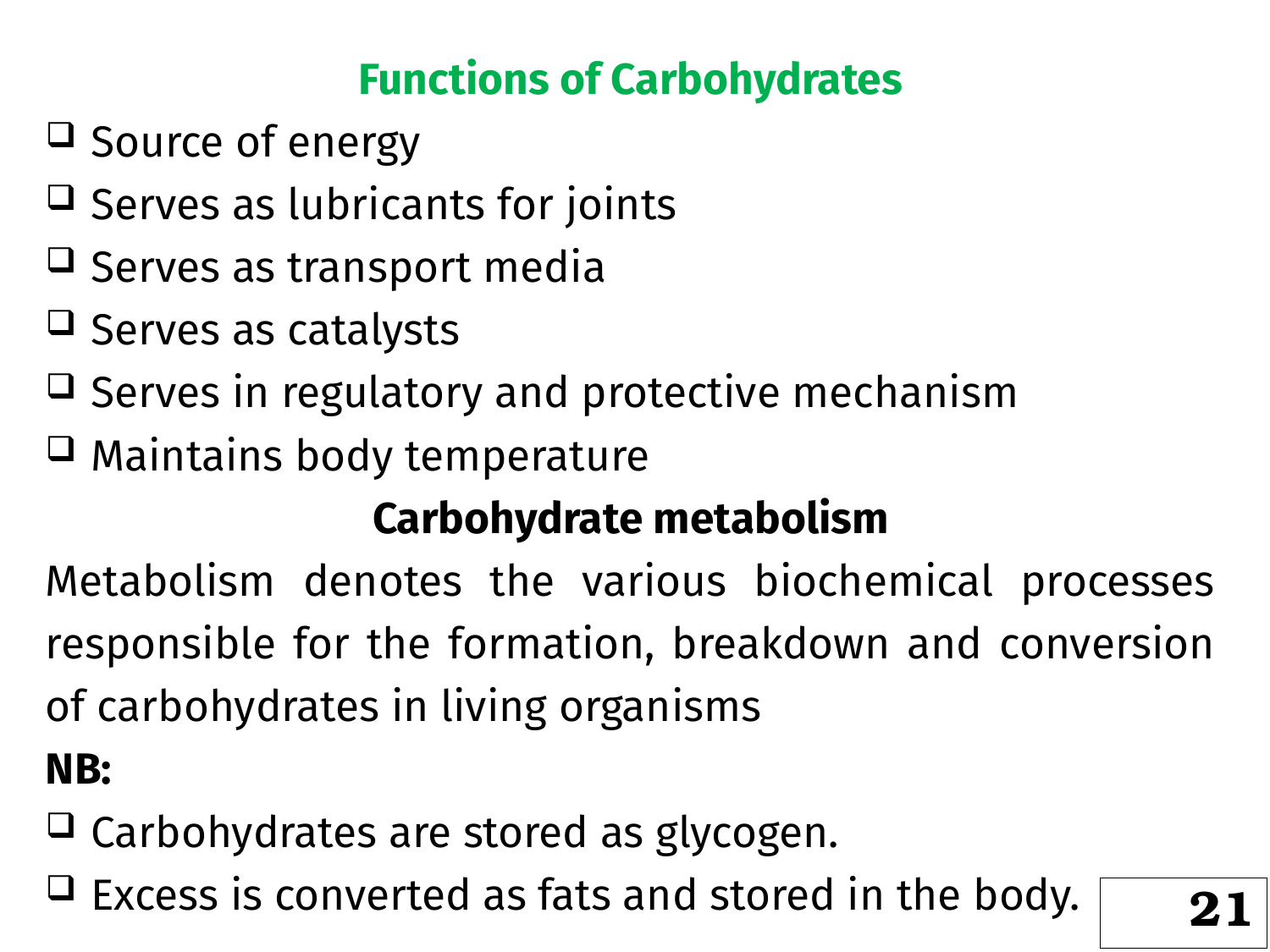

Functions of Carbohydrates
Source of energy
Serves as lubricants for joints
Serves as transport media
Serves as catalysts
Serves in regulatory and protective mechanism
Maintains body temperature
Carbohydrate metabolism
Metabolism denotes the various biochemical processes responsible for the formation, breakdown and conversion of carbohydrates in living organisms
NB:
Carbohydrates are stored as glycogen.
Excess is converted as fats and stored in the body.

21